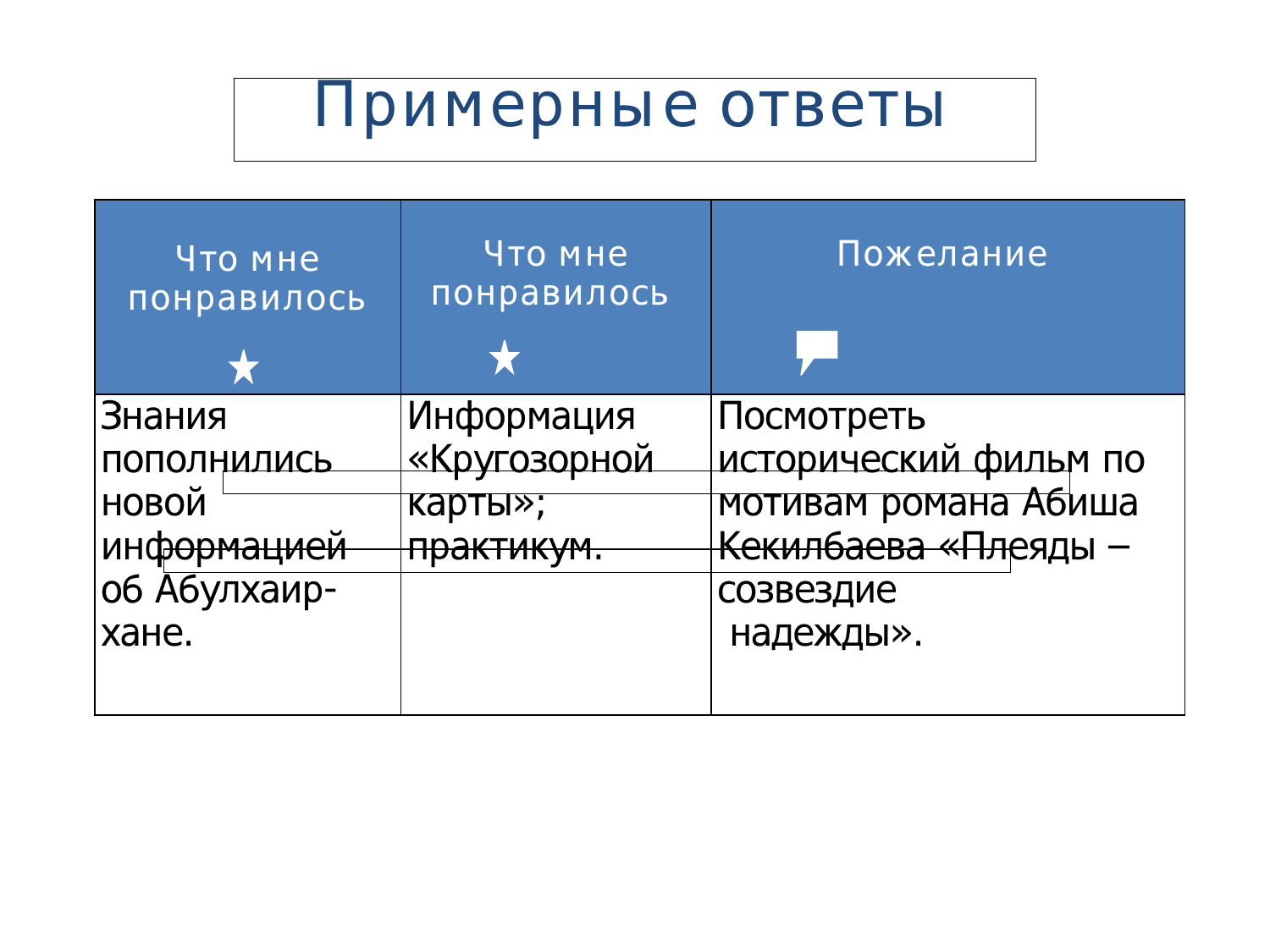

| Примерные ответы |
| --- |
| Что мне понравилось | Что мне понравилось | Пожелание |
| --- | --- | --- |
| Знания пополнились новой информацией об Абулхаир-хане. | Информация «Кругозорной карты»; практикум. | Посмотреть исторический фильм по мотивам романа Абиша Кекилбаева «Плеяды – созвездие надежды». |

|  |
| --- |

|  |
| --- |
|  |
| --- |